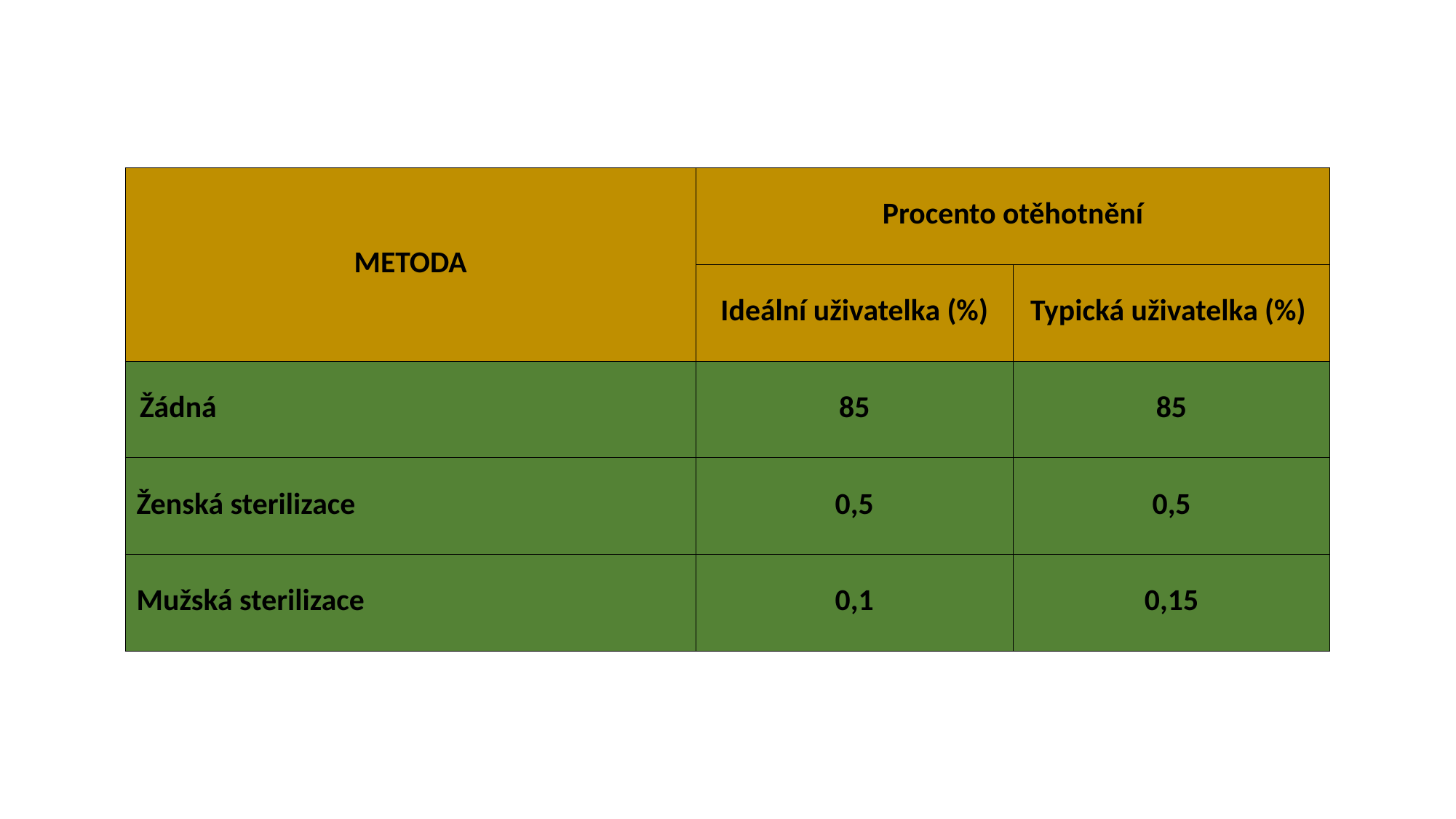

| METODA | Procento otěhotnění |  |
| --- | --- | --- |
|  | Ideální uživatelka (%) | Typická uživatelka (%) |
| Žádná | 85 | 85 |
| Ženská sterilizace | 0,5 | 0,5 |
| Mužská sterilizace | 0,1 | 0,15 |